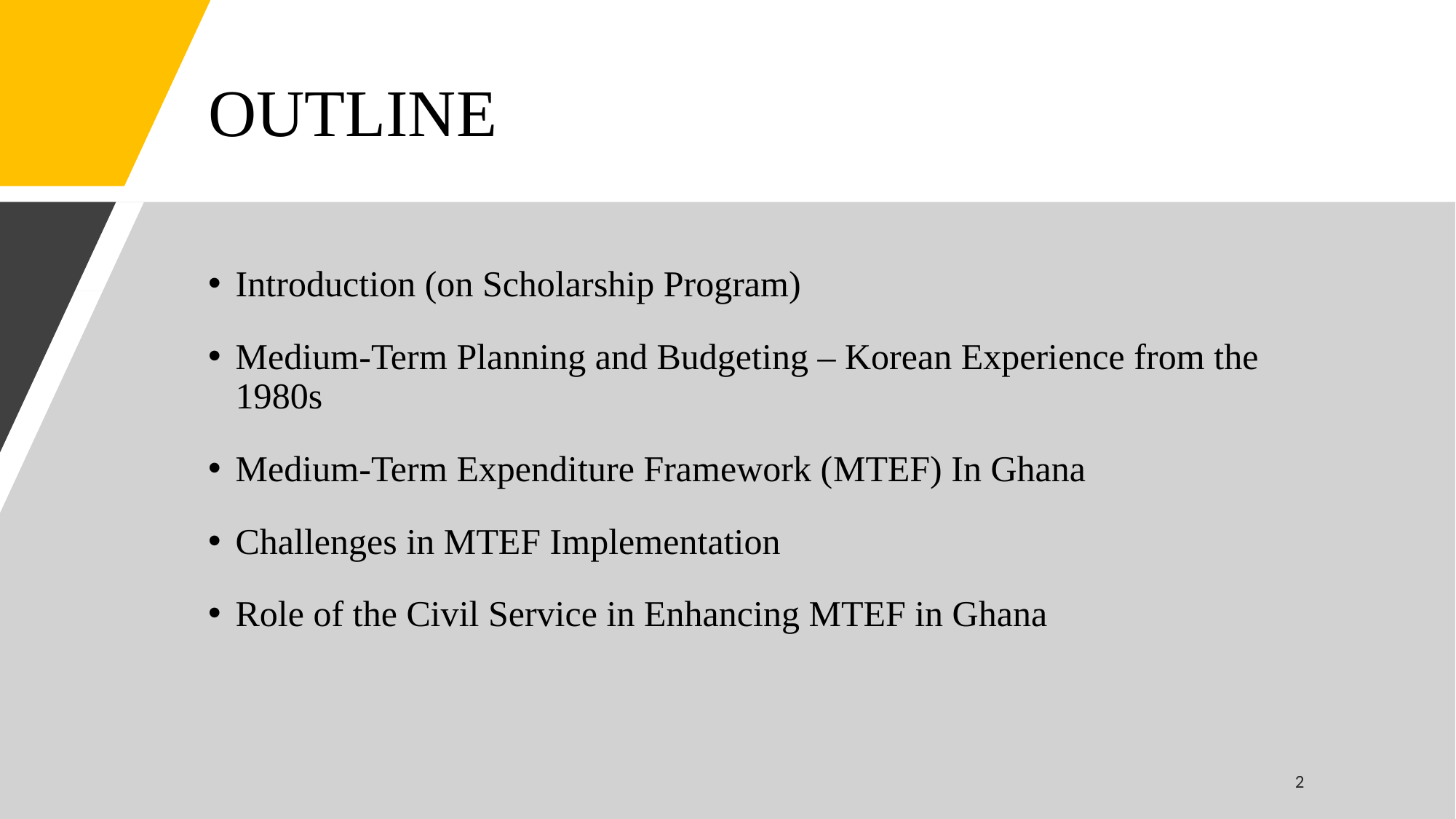

# OUTLINE

Introduction (on Scholarship Program)
Medium-Term Planning and Budgeting – Korean Experience from the 1980s
Medium-Term Expenditure Framework (MTEF) In Ghana
Challenges in MTEF Implementation
Role of the Civil Service in Enhancing MTEF in Ghana

2